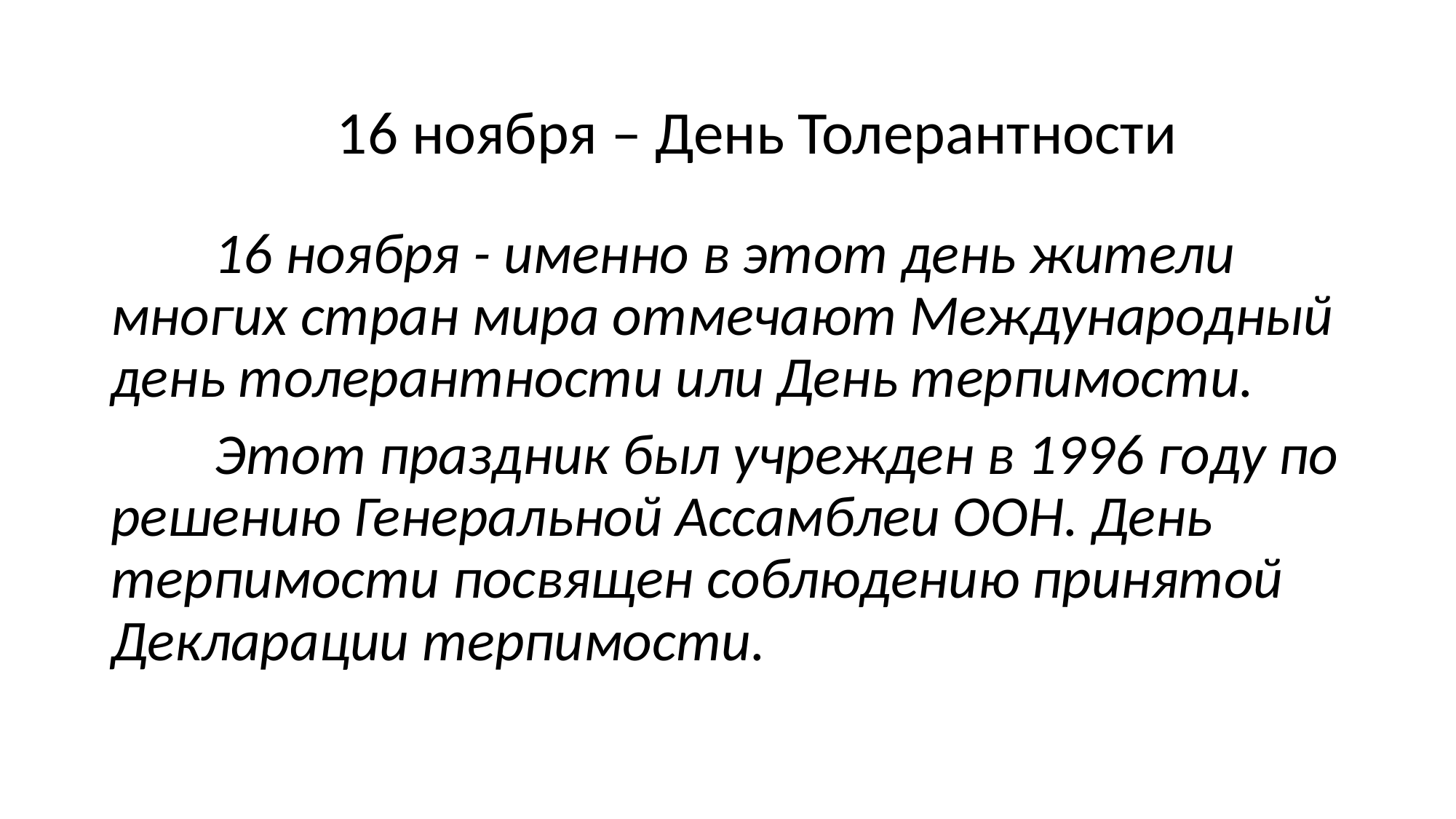

16 ноября – День Толерантности
	16 ноября - именно в этот день жители многих стран мира отмечают Международный день толерантности или День терпимости.
 	Этот праздник был учрежден в 1996 году по решению Генеральной Ассамблеи ООН. День терпимости посвящен соблюдению принятой Декларации терпимости.